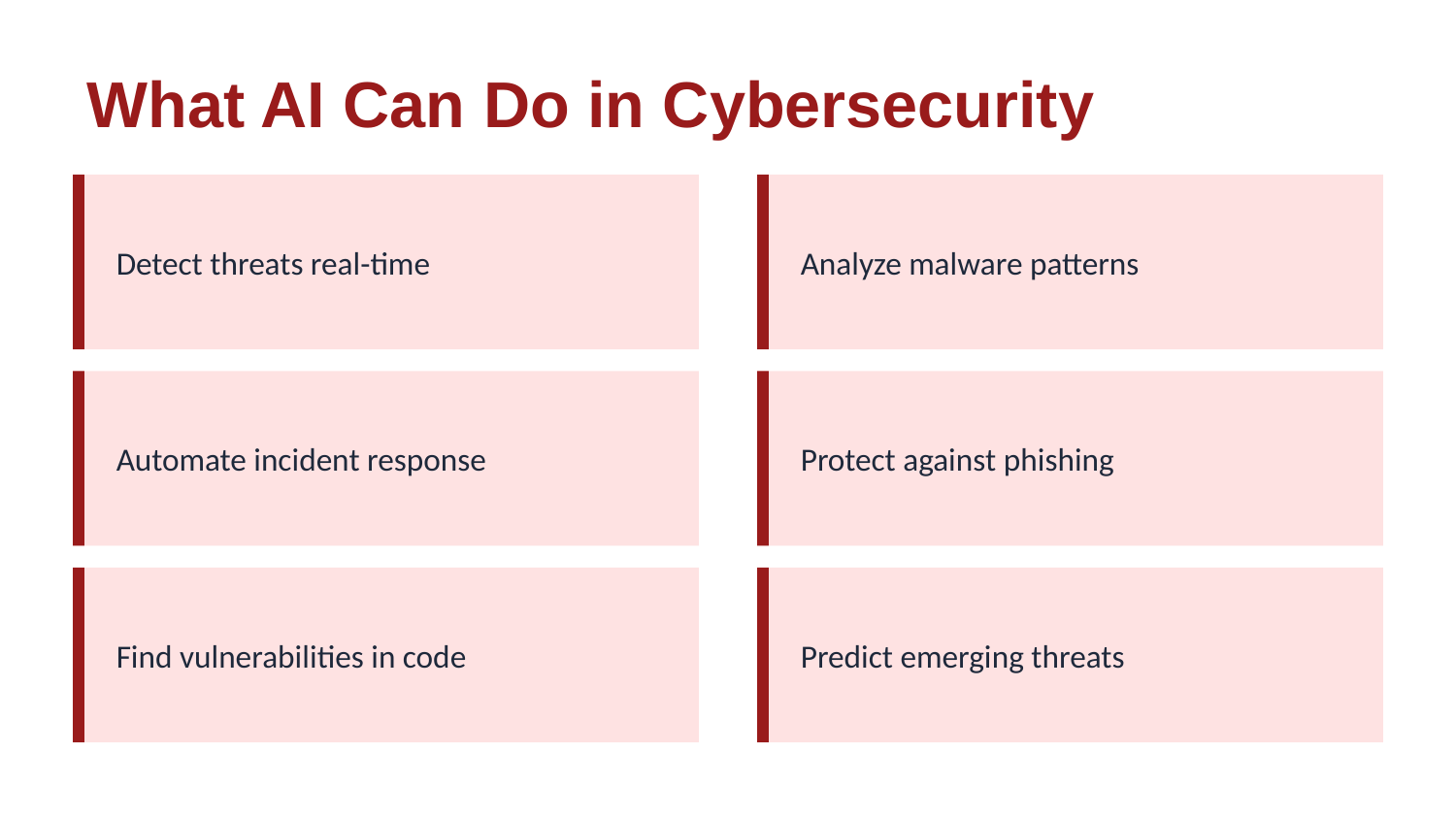

What AI Can Do in Cybersecurity

Detect threats real-time
Analyze malware patterns

Automate incident response
Protect against phishing

Find vulnerabilities in code
Predict emerging threats